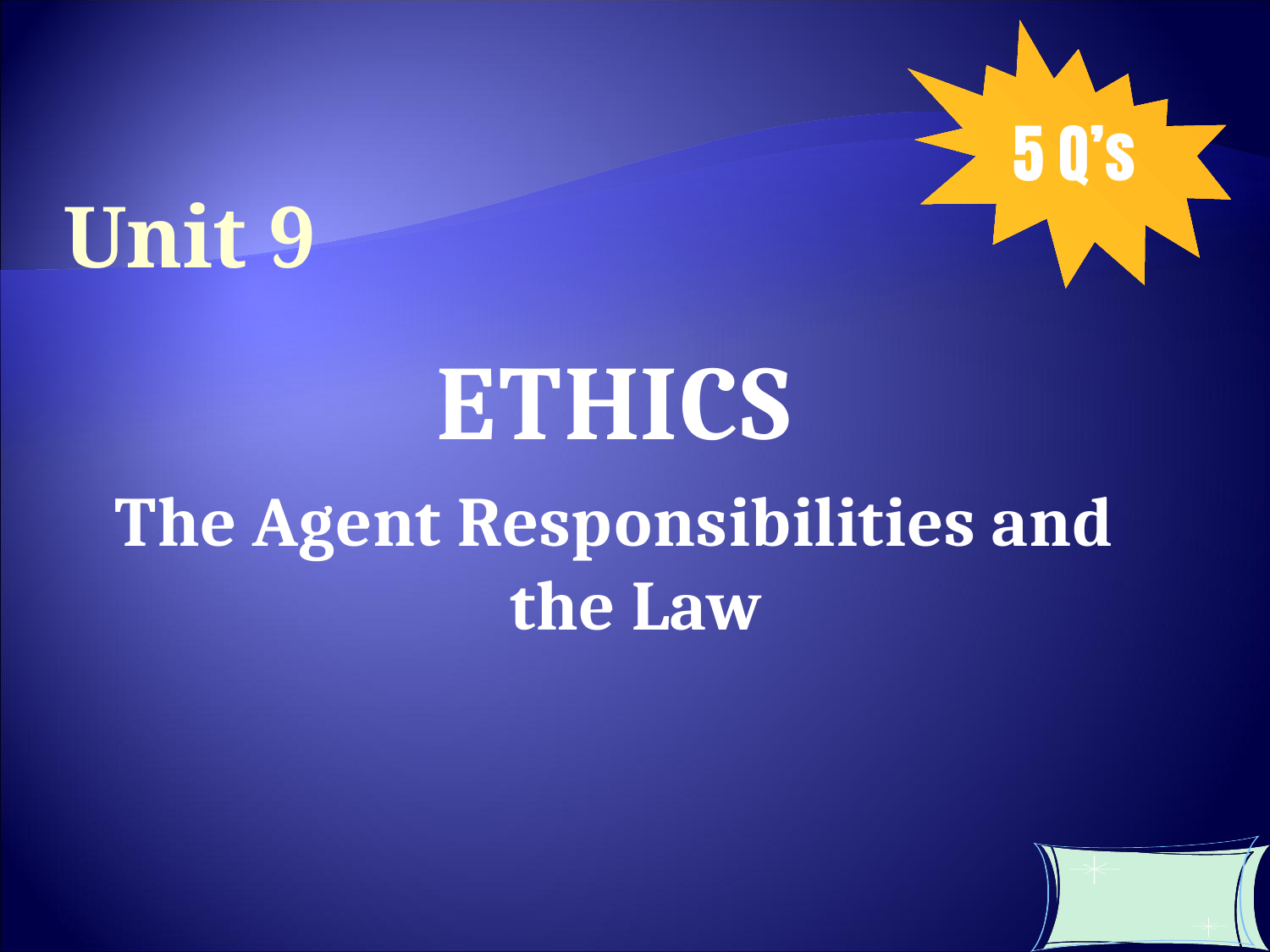

5 Q’s
Unit 9

ETHICS
The Agent Responsibilities and the Law